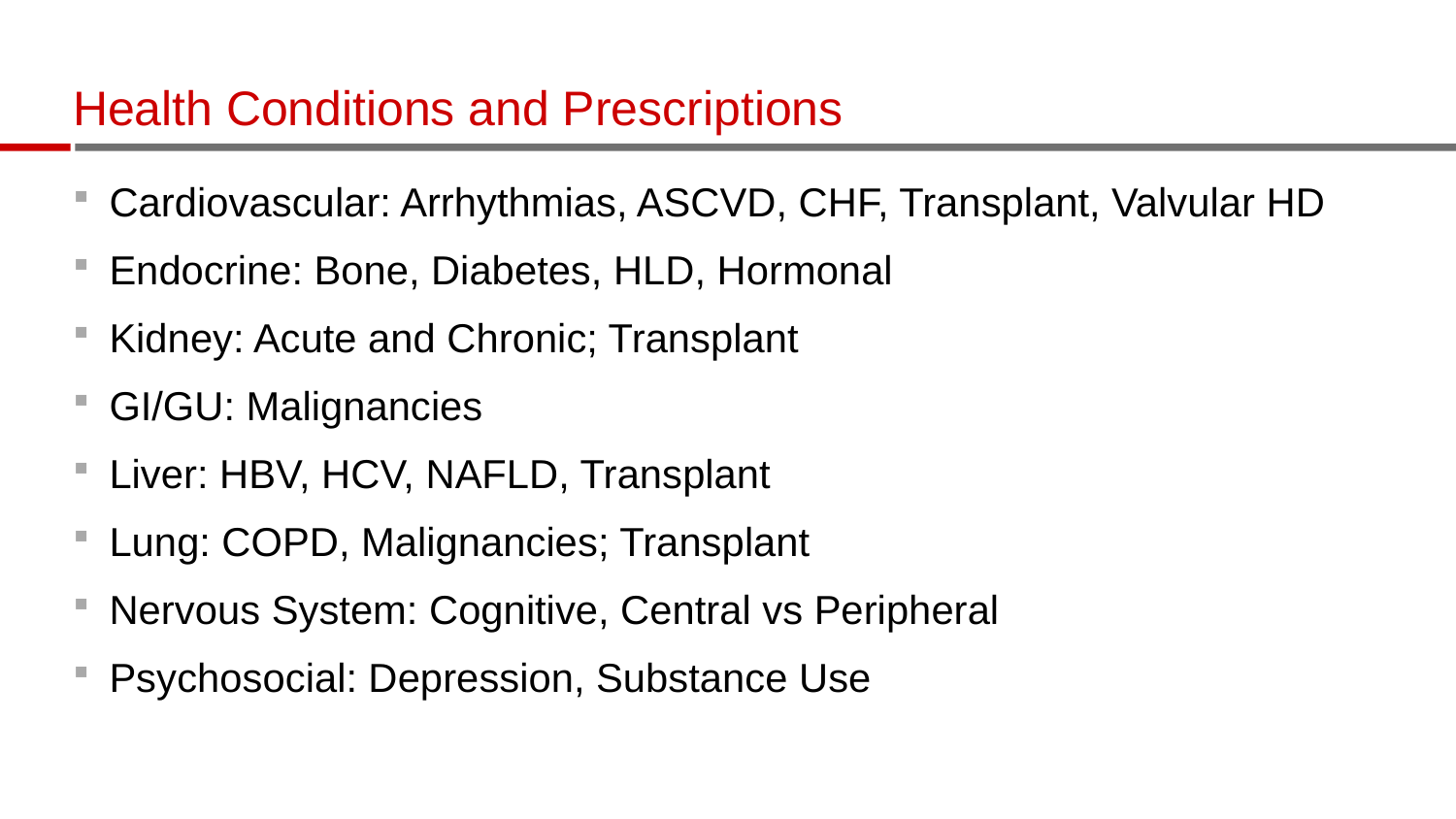

# Health Conditions and Prescriptions
Cardiovascular: Arrhythmias, ASCVD, CHF, Transplant, Valvular HD
Endocrine: Bone, Diabetes, HLD, Hormonal
Kidney: Acute and Chronic; Transplant
GI/GU: Malignancies
Liver: HBV, HCV, NAFLD, Transplant
Lung: COPD, Malignancies; Transplant
Nervous System: Cognitive, Central vs Peripheral
Psychosocial: Depression, Substance Use